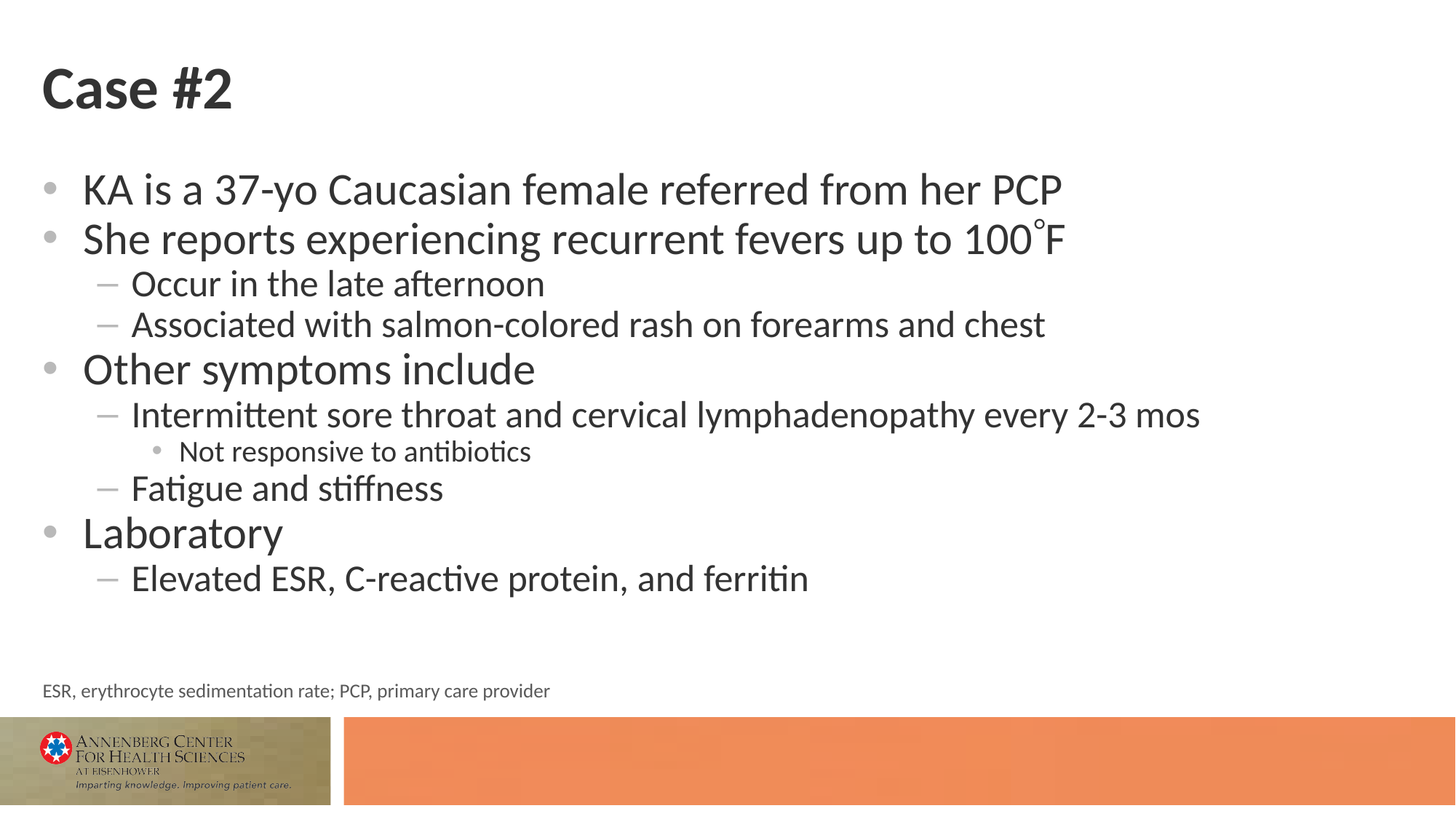

# Case #2
KA is a 37-yo Caucasian female referred from her PCP
She reports experiencing recurrent fevers up to 100°F
Occur in the late afternoon
Associated with salmon-colored rash on forearms and chest
Other symptoms include
Intermittent sore throat and cervical lymphadenopathy every 2-3 mos
Not responsive to antibiotics
Fatigue and stiffness
Laboratory
Elevated ESR, C-reactive protein, and ferritin
ESR, erythrocyte sedimentation rate; PCP, primary care provider